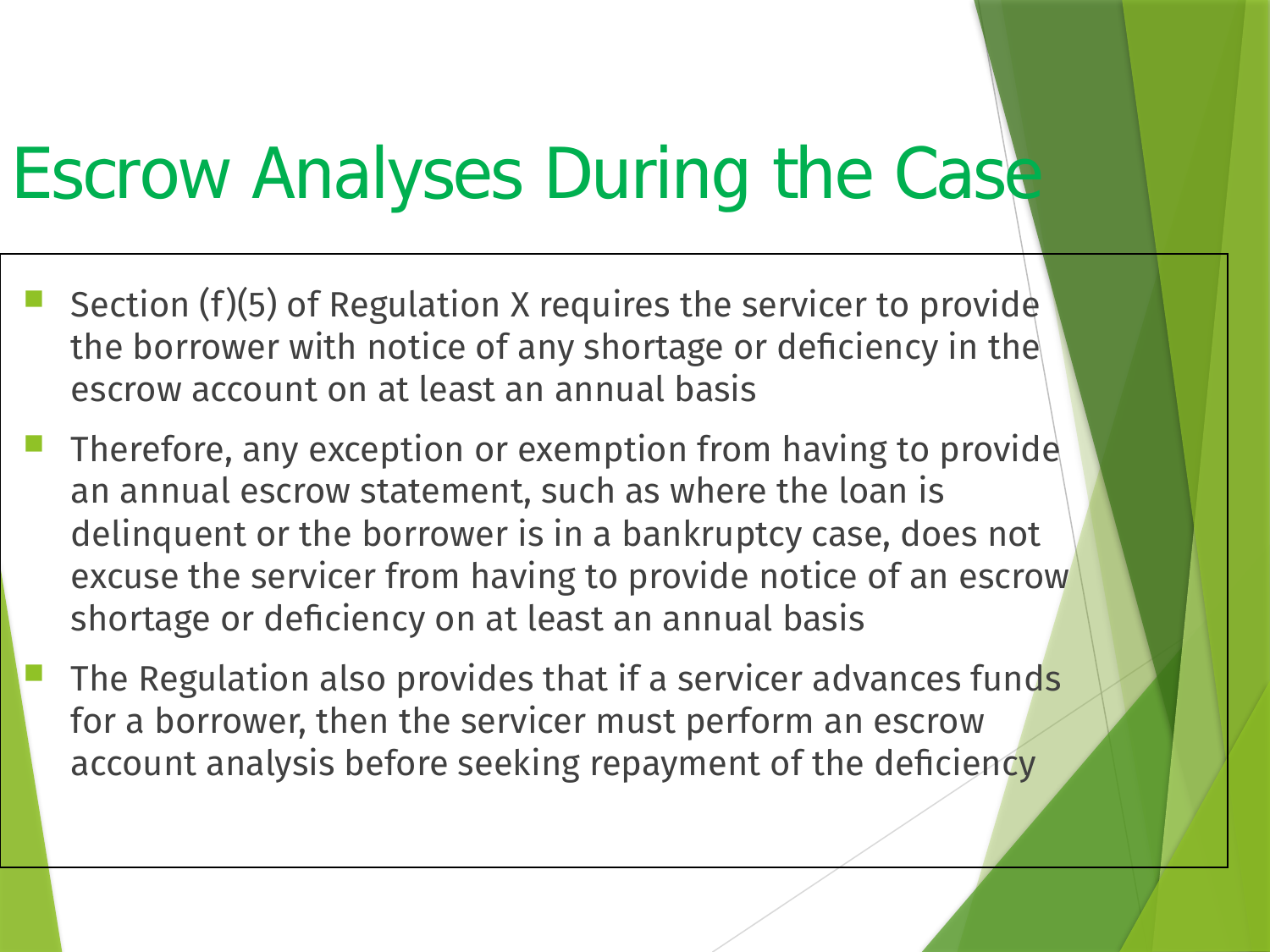

Escrow Analyses During the Case

Section (f)(5) of Regulation X requires the servicer to provide the borrower with notice of any shortage or deficiency in the escrow account on at least an annual basis
Therefore, any exception or exemption from having to provide an annual escrow statement, such as where the loan is delinquent or the borrower is in a bankruptcy case, does not excuse the servicer from having to provide notice of an escrow shortage or deficiency on at least an annual basis
The Regulation also provides that if a servicer advances funds for a borrower, then the servicer must perform an escrow account analysis before seeking repayment of the deficiency